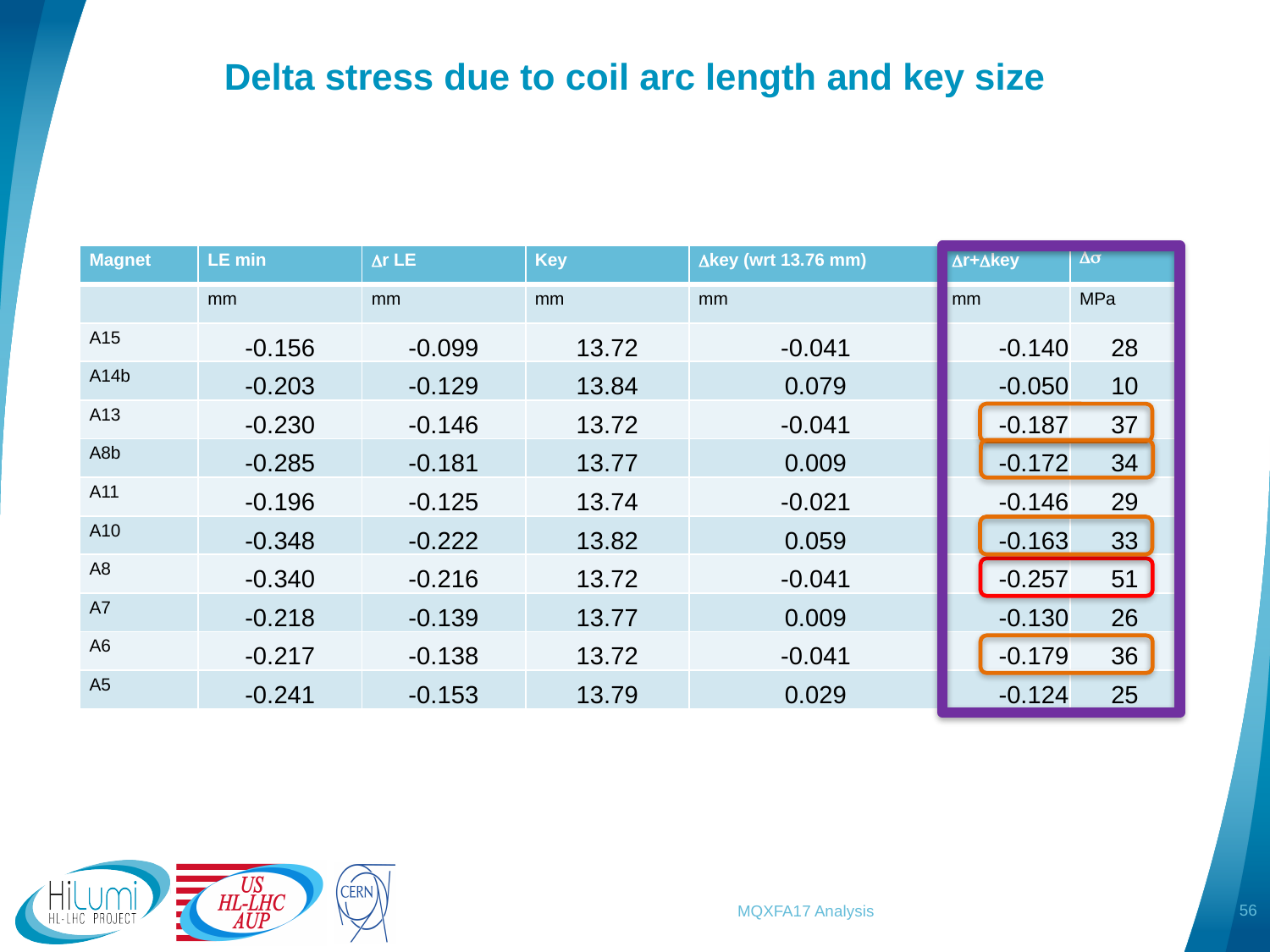

# Delta stress due to coil arc length and key size

| Magnet | LE min | Δr LE | Key | Δkey (wrt 13.76 mm) | Δr+Δkey | Δσ |
| --- | --- | --- | --- | --- | --- | --- |
|  | mm | mm | mm | mm | mm | MPa |
| A15 | -0.156 | -0.099 | 13.72 | -0.041 | -0.140 | 28 |
| A14b | -0.203 | -0.129 | 13.84 | 0.079 | -0.050 | 10 |
| A13 | -0.230 | -0.146 | 13.72 | -0.041 | -0.187 | 37 |
| A8b | -0.285 | -0.181 | 13.77 | 0.009 | -0.172 | 34 |
| A11 | -0.196 | -0.125 | 13.74 | -0.021 | -0.146 | 29 |
| A10 | -0.348 | -0.222 | 13.82 | 0.059 | -0.163 | 33 |
| A8 | -0.340 | -0.216 | 13.72 | -0.041 | -0.257 | 51 |
| A7 | -0.218 | -0.139 | 13.77 | 0.009 | -0.130 | 26 |
| A6 | -0.217 | -0.138 | 13.72 | -0.041 | -0.179 | 36 |
| A5 | -0.241 | -0.153 | 13.79 | 0.029 | -0.124 | 25 |

56
MQXFA17 Analysis